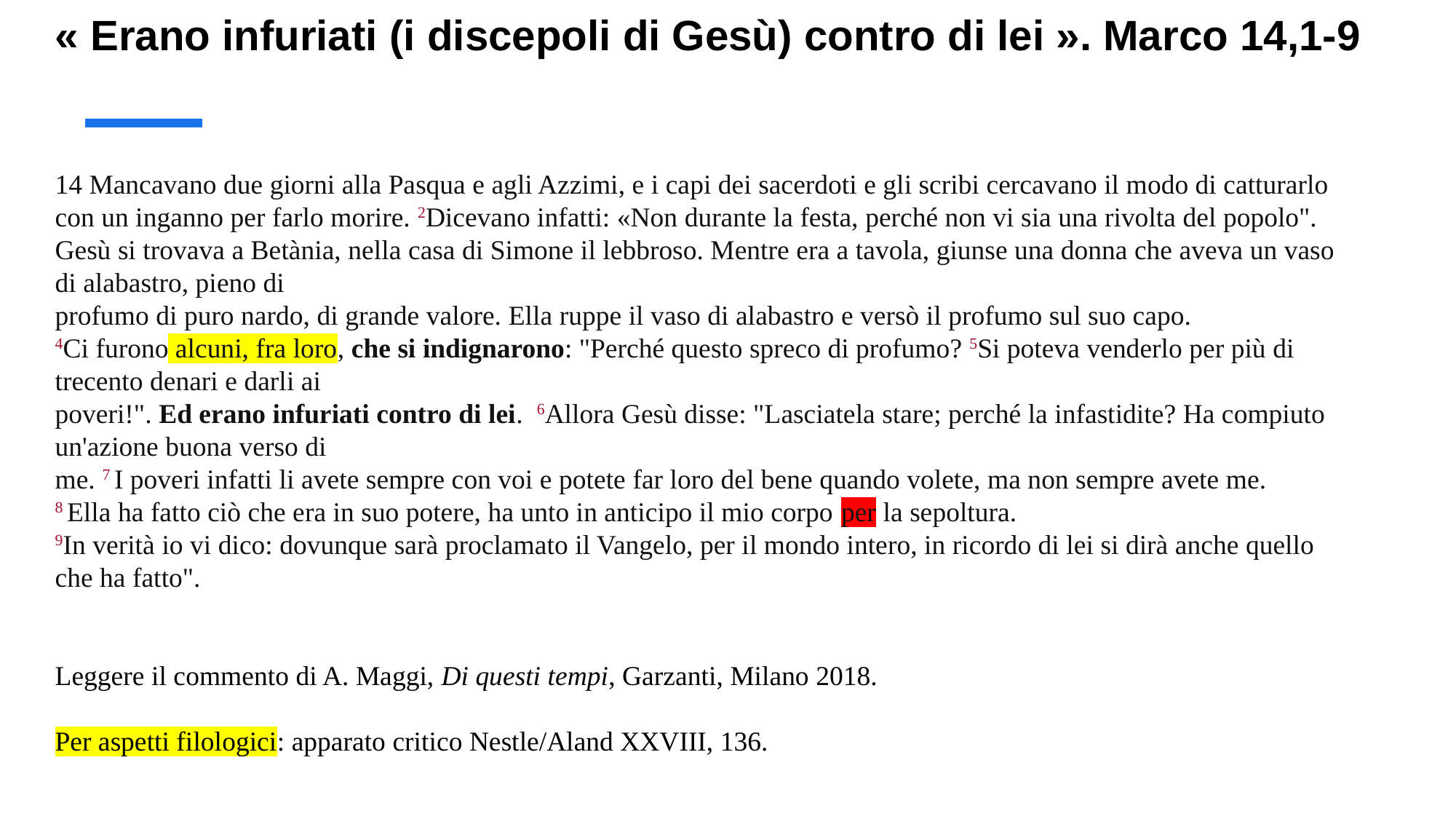

# « Erano infuriati (i discepoli di Gesù) contro di lei ». Marco 14,1-9
14 Mancavano due giorni alla Pasqua e agli Azzimi, e i capi dei sacerdoti e gli scribi cercavano il modo di catturarlo con un inganno per farlo morire. 2Dicevano infatti: «Non durante la festa, perché non vi sia una rivolta del popolo".
Gesù si trovava a Betània, nella casa di Simone il lebbroso. Mentre era a tavola, giunse una donna che aveva un vaso di alabastro, pieno di
profumo di puro nardo, di grande valore. Ella ruppe il vaso di alabastro e versò il profumo sul suo capo.
4Ci furono alcuni, fra loro, che si indignarono: "Perché questo spreco di profumo? 5Si poteva venderlo per più di trecento denari e darli ai
poveri!". Ed erano infuriati contro di lei.  6Allora Gesù disse: "Lasciatela stare; perché la infastidite? Ha compiuto un'azione buona verso di
me. 7 I poveri infatti li avete sempre con voi e potete far loro del bene quando volete, ma non sempre avete me.
8 Ella ha fatto ciò che era in suo potere, ha unto in anticipo il mio corpo per la sepoltura.
9In verità io vi dico: dovunque sarà proclamato il Vangelo, per il mondo intero, in ricordo di lei si dirà anche quello che ha fatto".

Leggere il commento di A. Maggi, Di questi tempi, Garzanti, Milano 2018.

Per aspetti filologici: apparato critico Nestle/Aland XXVIII, 136.